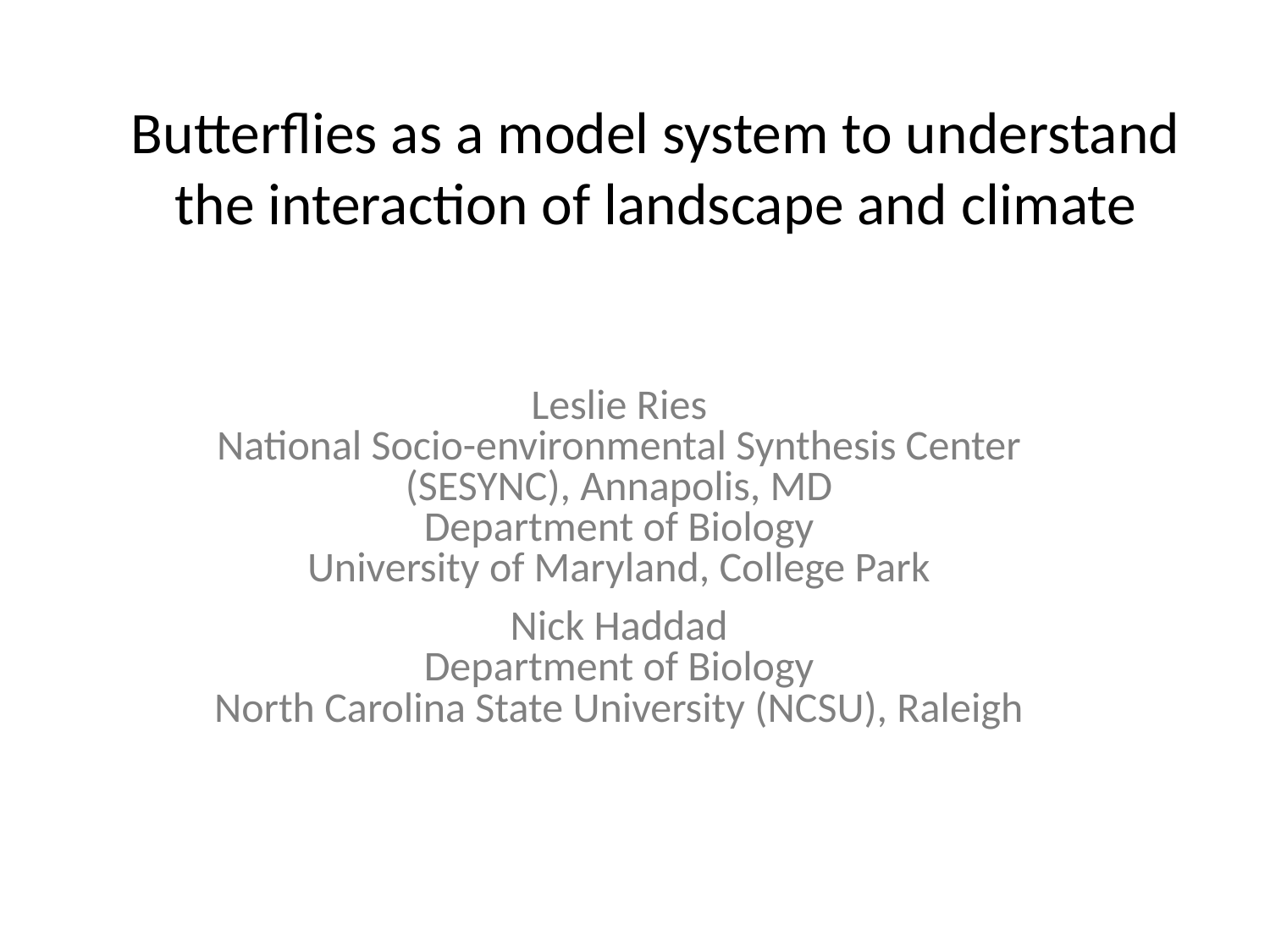

# Butterflies as a model system to understand the interaction of landscape and climate
Leslie Ries
National Socio-environmental Synthesis Center (SESYNC), Annapolis, MD
Department of Biology
University of Maryland, College Park
Nick Haddad
Department of Biology
North Carolina State University (NCSU), Raleigh